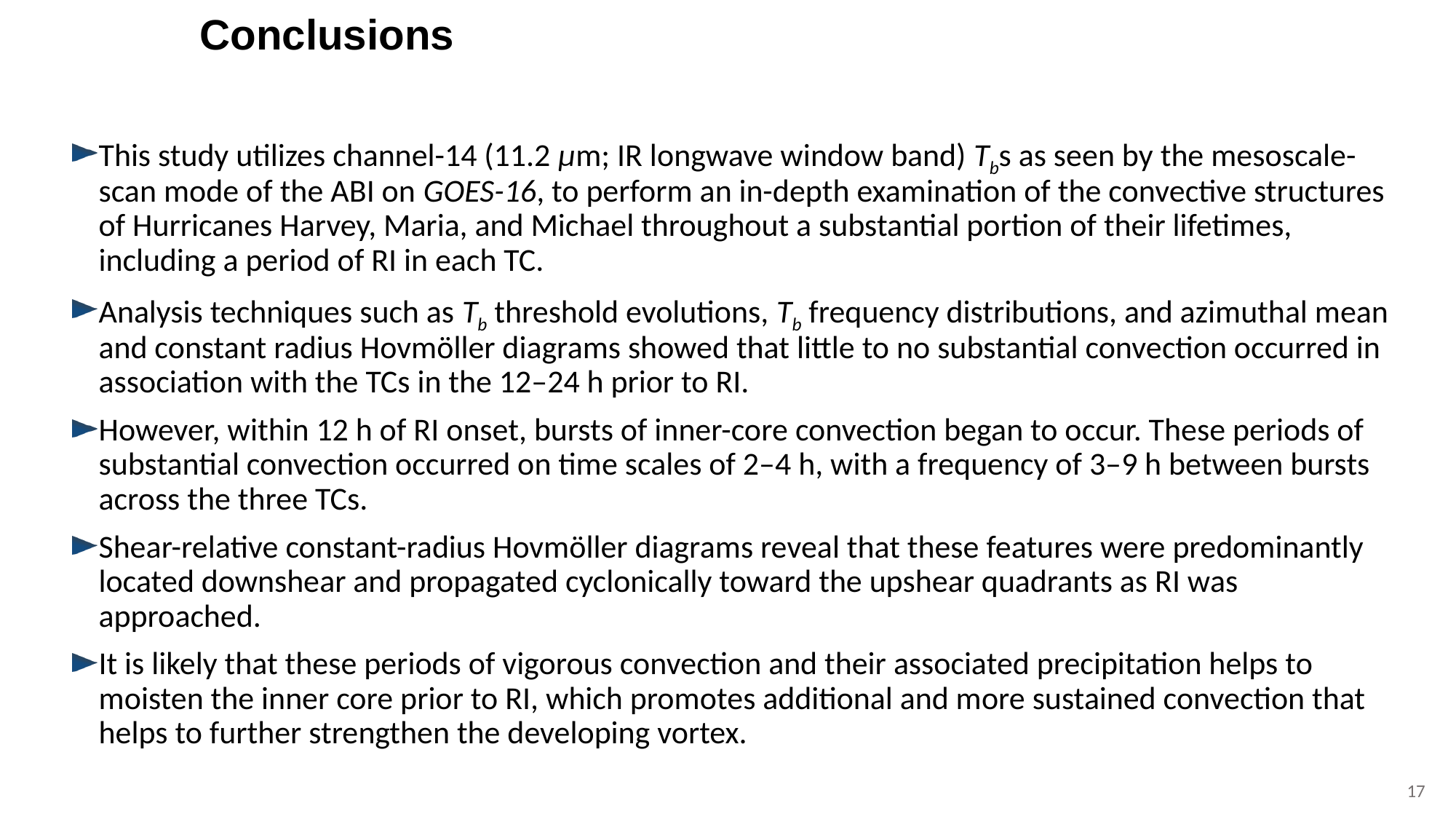

Conclusions

This study utilizes channel-14 (11.2 μm; IR longwave window band) Tbs as seen by the mesoscale-scan mode of the ABI on GOES-16, to perform an in-depth examination of the convective structures of Hurricanes Harvey, Maria, and Michael throughout a substantial portion of their lifetimes, including a period of RI in each TC.
Analysis techniques such as Tb threshold evolutions, Tb frequency distributions, and azimuthal mean and constant radius Hovmöller diagrams showed that little to no substantial convection occurred in association with the TCs in the 12–24 h prior to RI.
However, within 12 h of RI onset, bursts of inner-core convection began to occur. These periods of substantial convection occurred on time scales of 2–4 h, with a frequency of 3–9 h between bursts across the three TCs.
Shear-relative constant-radius Hovmöller diagrams reveal that these features were predominantly located downshear and propagated cyclonically toward the upshear quadrants as RI was approached.
It is likely that these periods of vigorous convection and their associated precipitation helps to moisten the inner core prior to RI, which promotes additional and more sustained convection that helps to further strengthen the developing vortex.